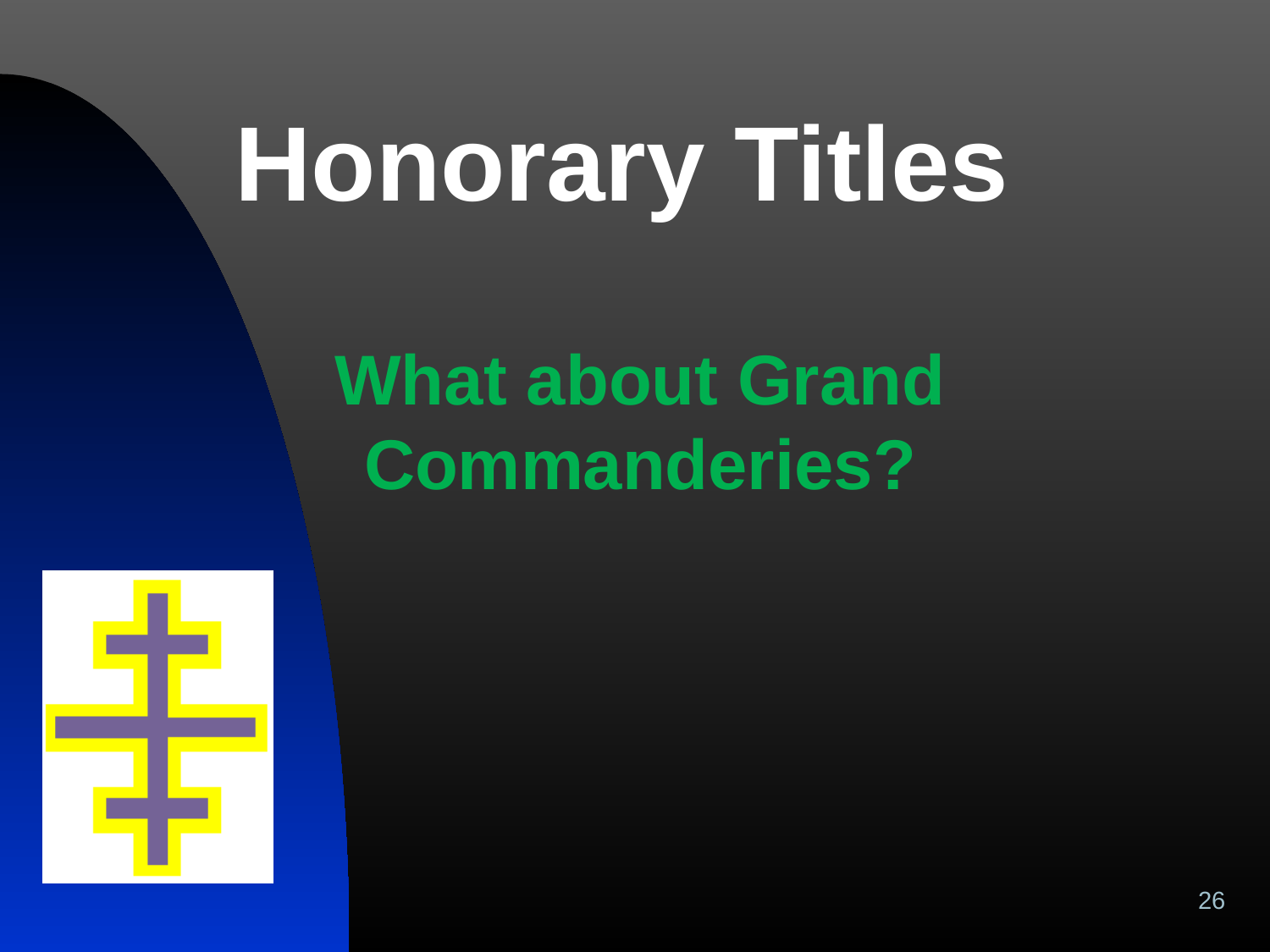

# Honorary Titles
What about Grand Commanderies?
26